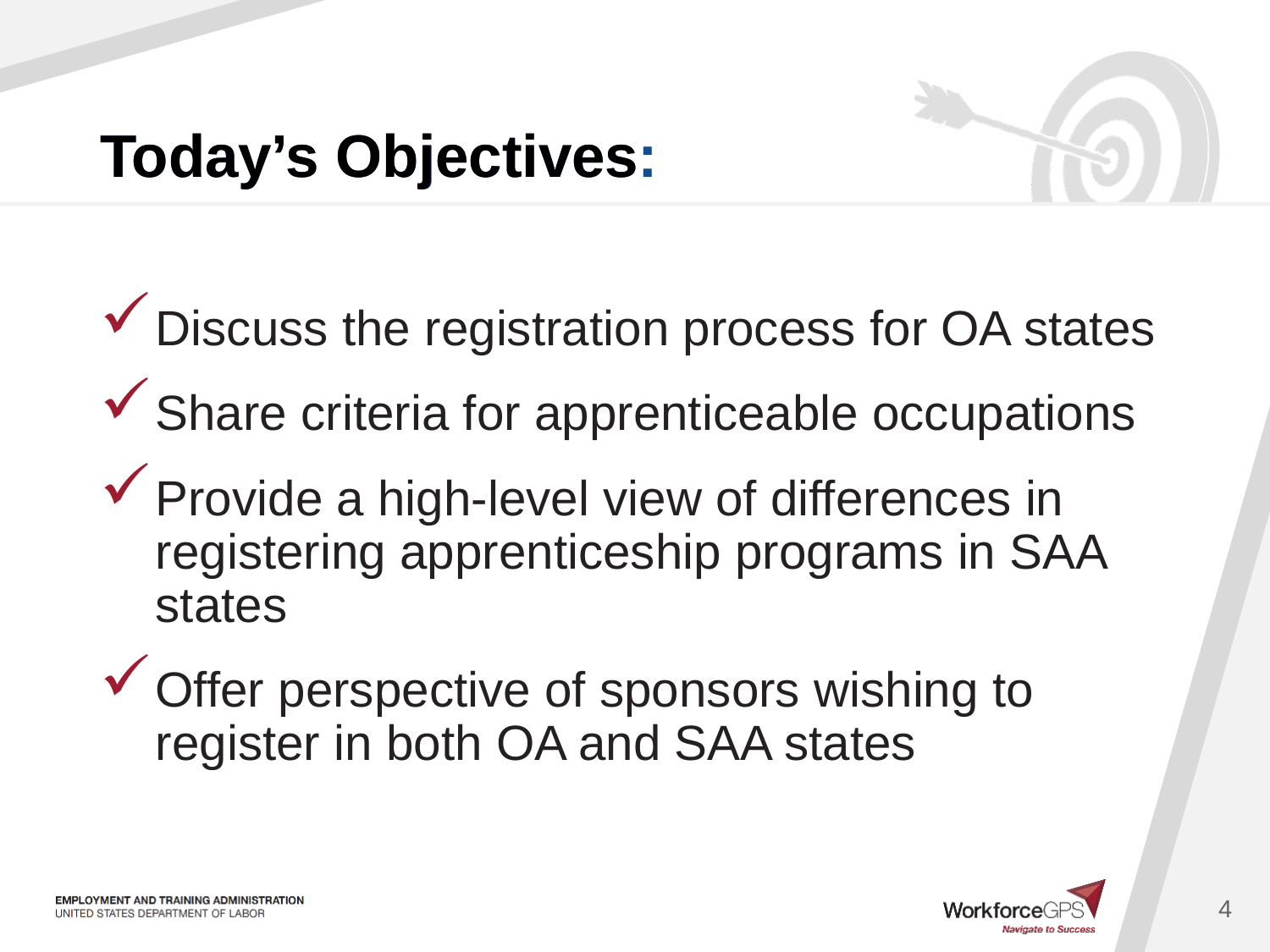

Today’s Objectives
Discuss the registration process for OA states
Share criteria for apprenticeable occupations
Provide a high-level view of differences in registering apprenticeship programs in SAA states
Offer perspective of sponsors wishing to register in both OA and SAA states
4